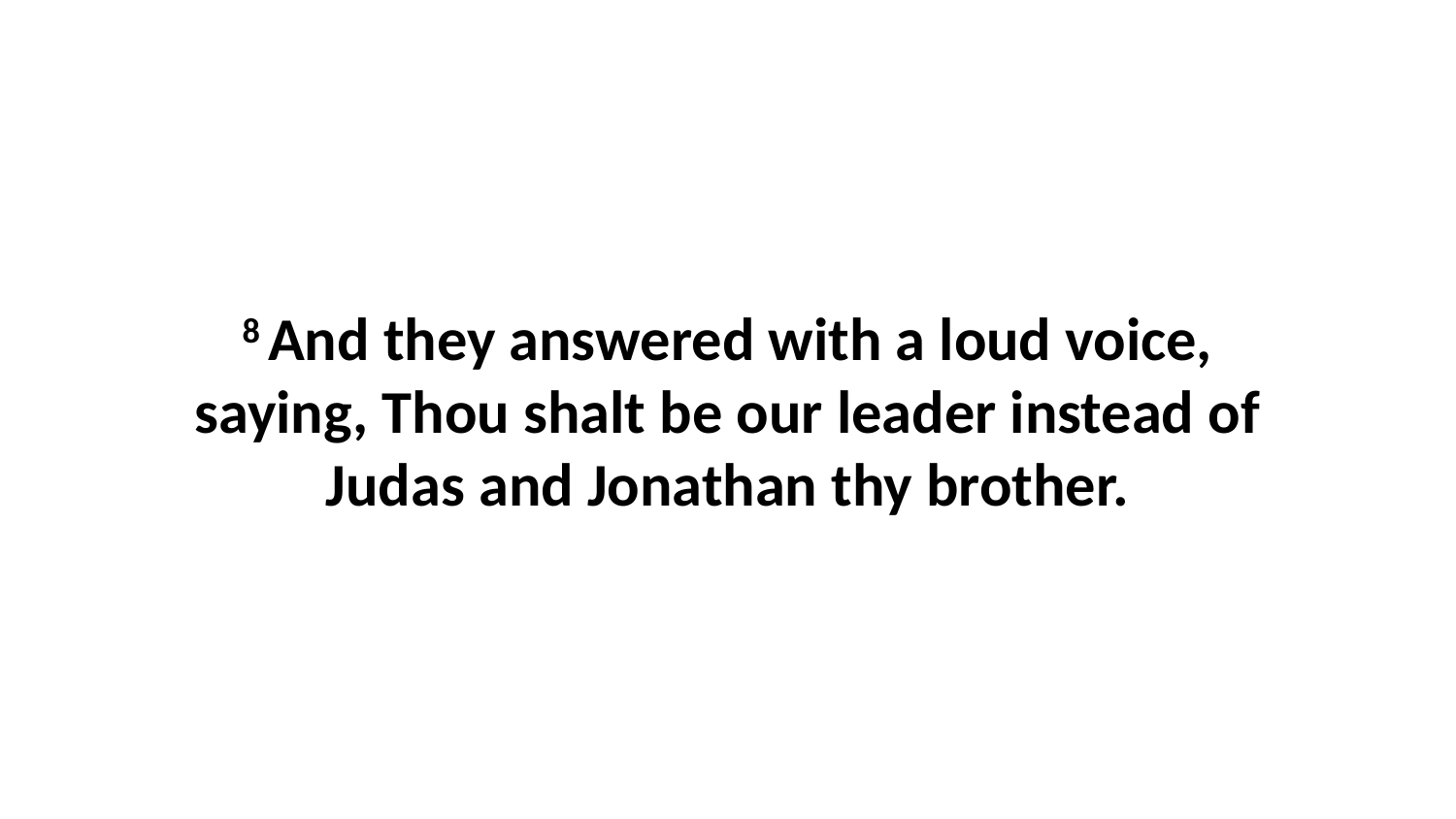

8 And they answered with a loud voice, saying, Thou shalt be our leader instead of Judas and Jonathan thy brother.